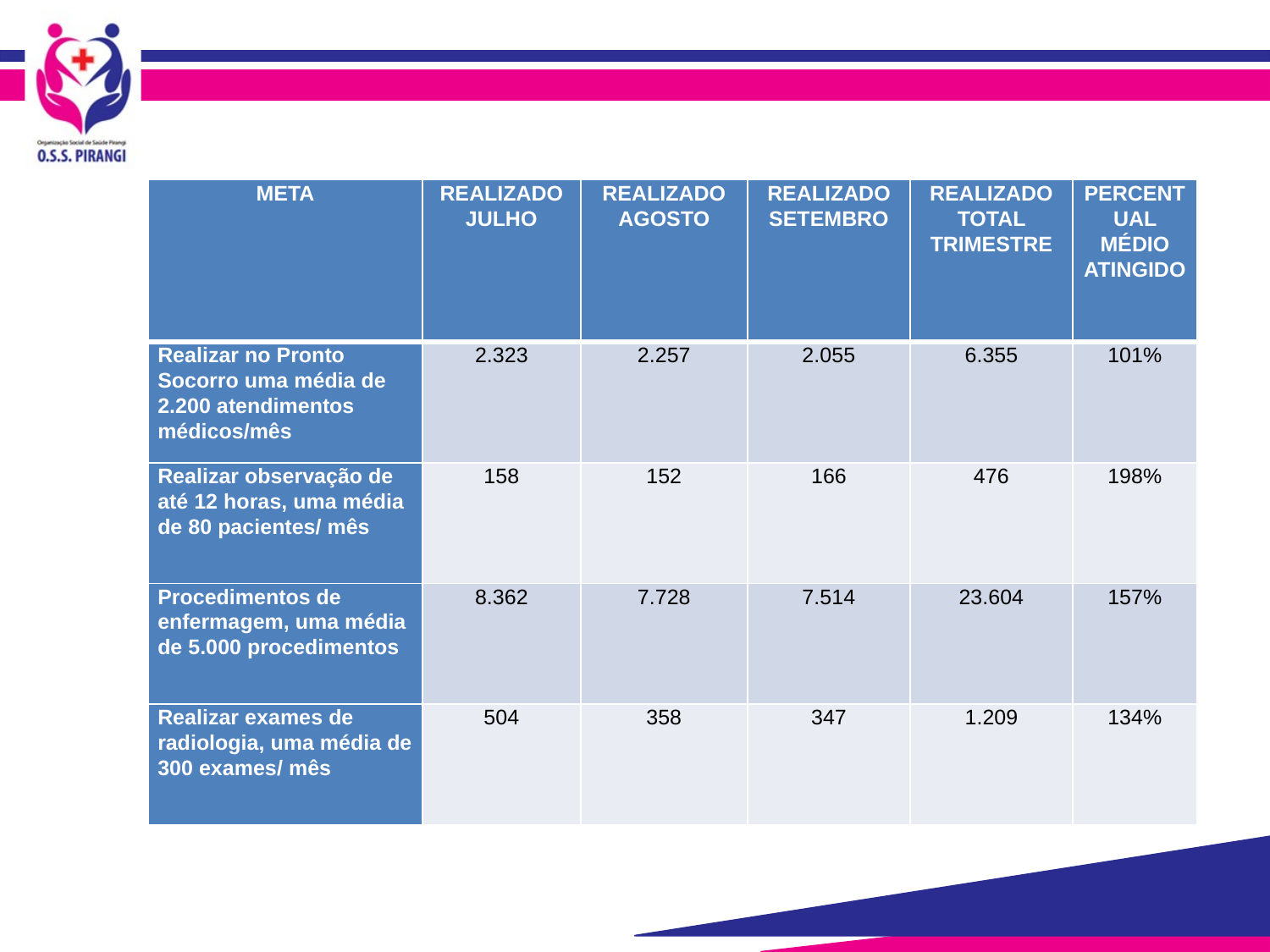

| META | REALIZADO JULHO | REALIZADO AGOSTO | REALIZADO SETEMBRO | REALIZADO TOTAL TRIMESTRE | PERCENTUAL MÉDIO ATINGIDO |
| --- | --- | --- | --- | --- | --- |
| Realizar no Pronto Socorro uma média de 2.200 atendimentos médicos/mês | 2.323 | 2.257 | 2.055 | 6.355 | 101% |
| Realizar observação de até 12 horas, uma média de 80 pacientes/ mês | 158 | 152 | 166 | 476 | 198% |
| Procedimentos de enfermagem, uma média de 5.000 procedimentos | 8.362 | 7.728 | 7.514 | 23.604 | 157% |
| Realizar exames de radiologia, uma média de 300 exames/ mês | 504 | 358 | 347 | 1.209 | 134% |